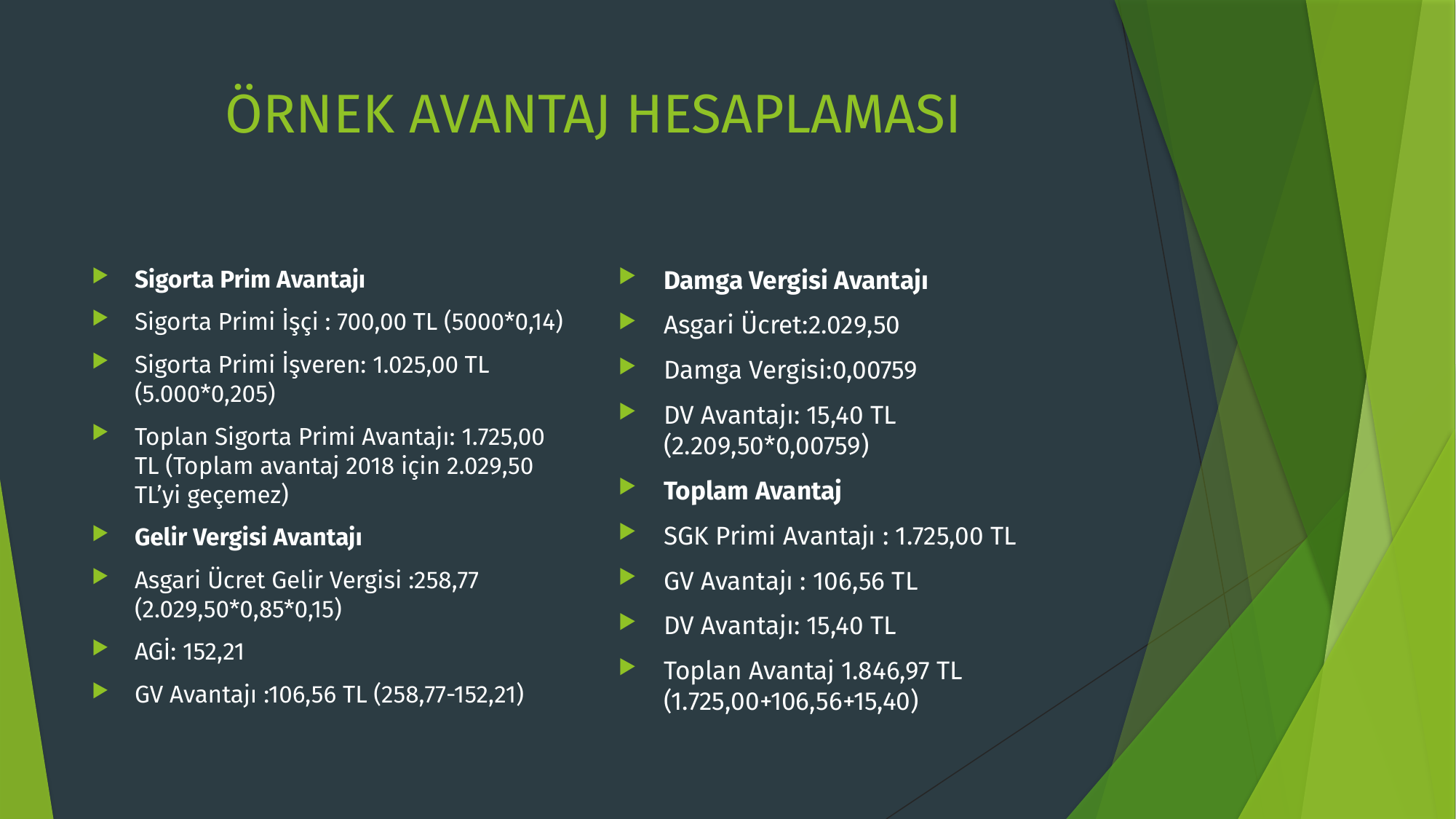

# ÖRNEK AVANTAJ HESAPLAMASI
Sigorta Prim Avantajı
Sigorta Primi İşçi : 700,00 TL (5000*0,14)
Sigorta Primi İşveren: 1.025,00 TL (5.000*0,205)
Toplan Sigorta Primi Avantajı: 1.725,00 TL (Toplam avantaj 2018 için 2.029,50 TL’yi geçemez)
Gelir Vergisi Avantajı
Asgari Ücret Gelir Vergisi :258,77 (2.029,50*0,85*0,15)
AGİ: 152,21
GV Avantajı :106,56 TL (258,77-152,21)

Damga Vergisi Avantajı
Asgari Ücret:2.029,50
Damga Vergisi:0,00759
DV Avantajı: 15,40 TL (2.209,50*0,00759)
Toplam Avantaj
SGK Primi Avantajı : 1.725,00 TL
GV Avantajı : 106,56 TL
DV Avantajı: 15,40 TL
Toplan Avantaj 1.846,97 TL (1.725,00+106,56+15,40)